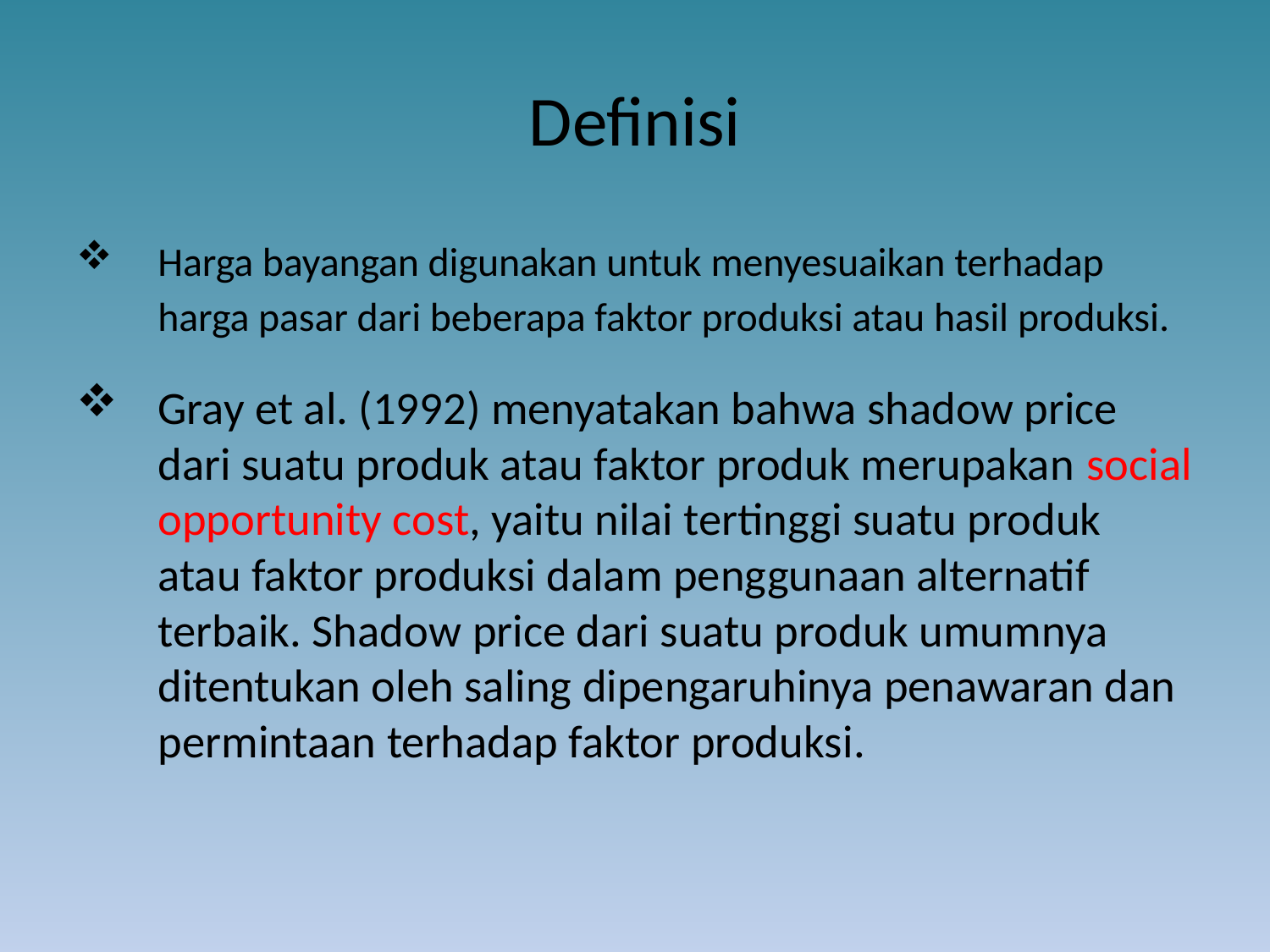

# Definisi
Harga bayangan digunakan untuk menyesuaikan terhadap harga pasar dari beberapa faktor produksi atau hasil produksi.

Gray et al. (1992) menyatakan bahwa shadow price dari suatu produk atau faktor produk merupakan social opportunity cost, yaitu nilai tertinggi suatu produk atau faktor produksi dalam penggunaan alternatif terbaik. Shadow price dari suatu produk umumnya ditentukan oleh saling dipengaruhinya penawaran dan permintaan terhadap faktor produksi.